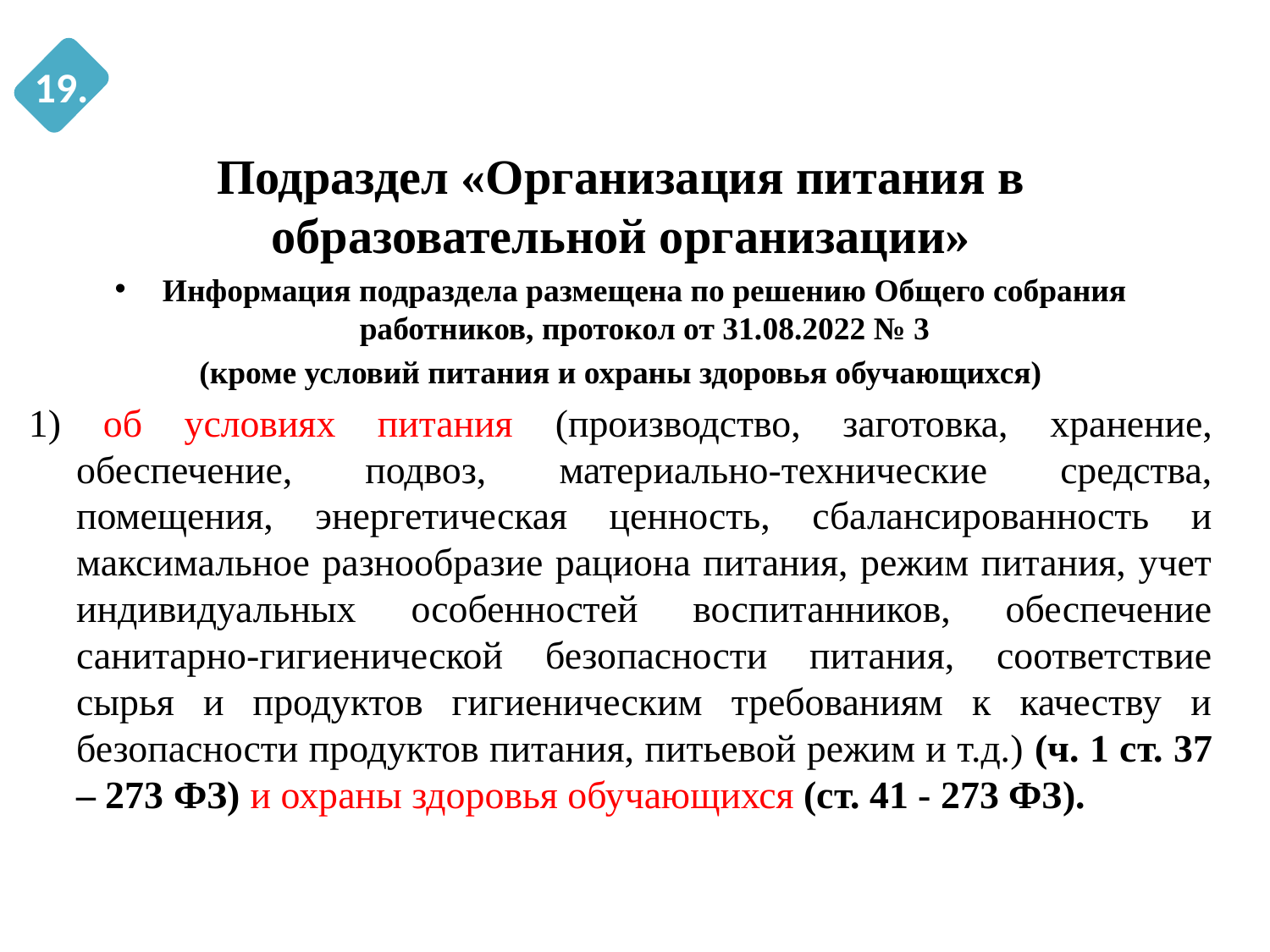

19.

Подраздел «Организация питания в образовательной организации»
Информация подраздела размещена по решению Общего собрания работников, протокол от 31.08.2022 № 3
(кроме условий питания и охраны здоровья обучающихся)
1) об условиях питания (производство, заготовка, хранение, обеспечение, подвоз, материально-технические средства, помещения, энергетическая ценность, сбалансированность и максимальное разнообразие рациона питания, режим питания, учет индивидуальных особенностей воспитанников, обеспечение санитарно-гигиенической безопасности питания, соответствие сырья и продуктов гигиеническим требованиям к качеству и безопасности продуктов питания, питьевой режим и т.д.) (ч. 1 ст. 37 – 273 ФЗ) и охраны здоровья обучающихся (ст. 41 - 273 ФЗ).